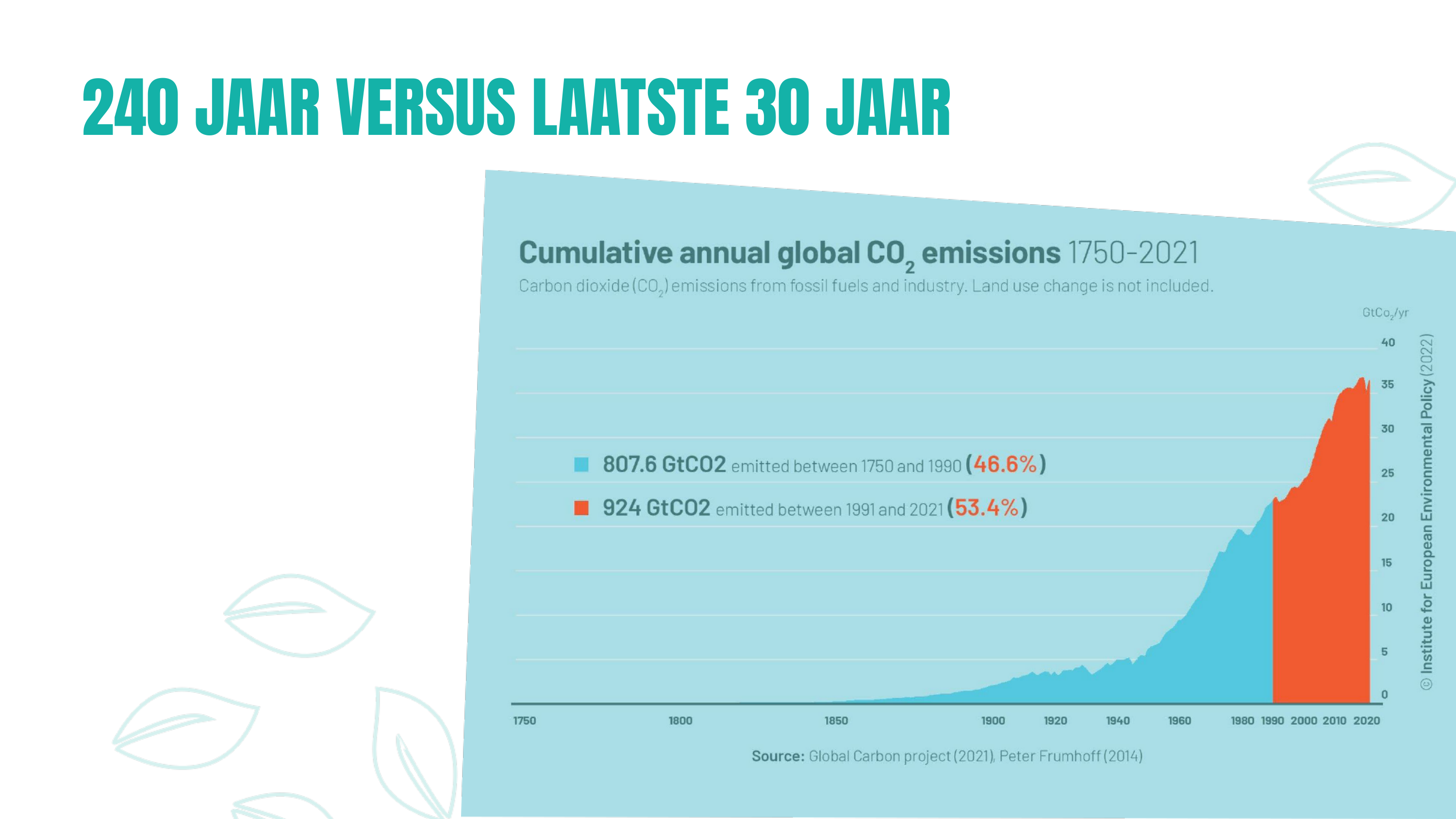

De urgentie is hoog
240 JAAR VERSUS LAATSTE 30 JAAR